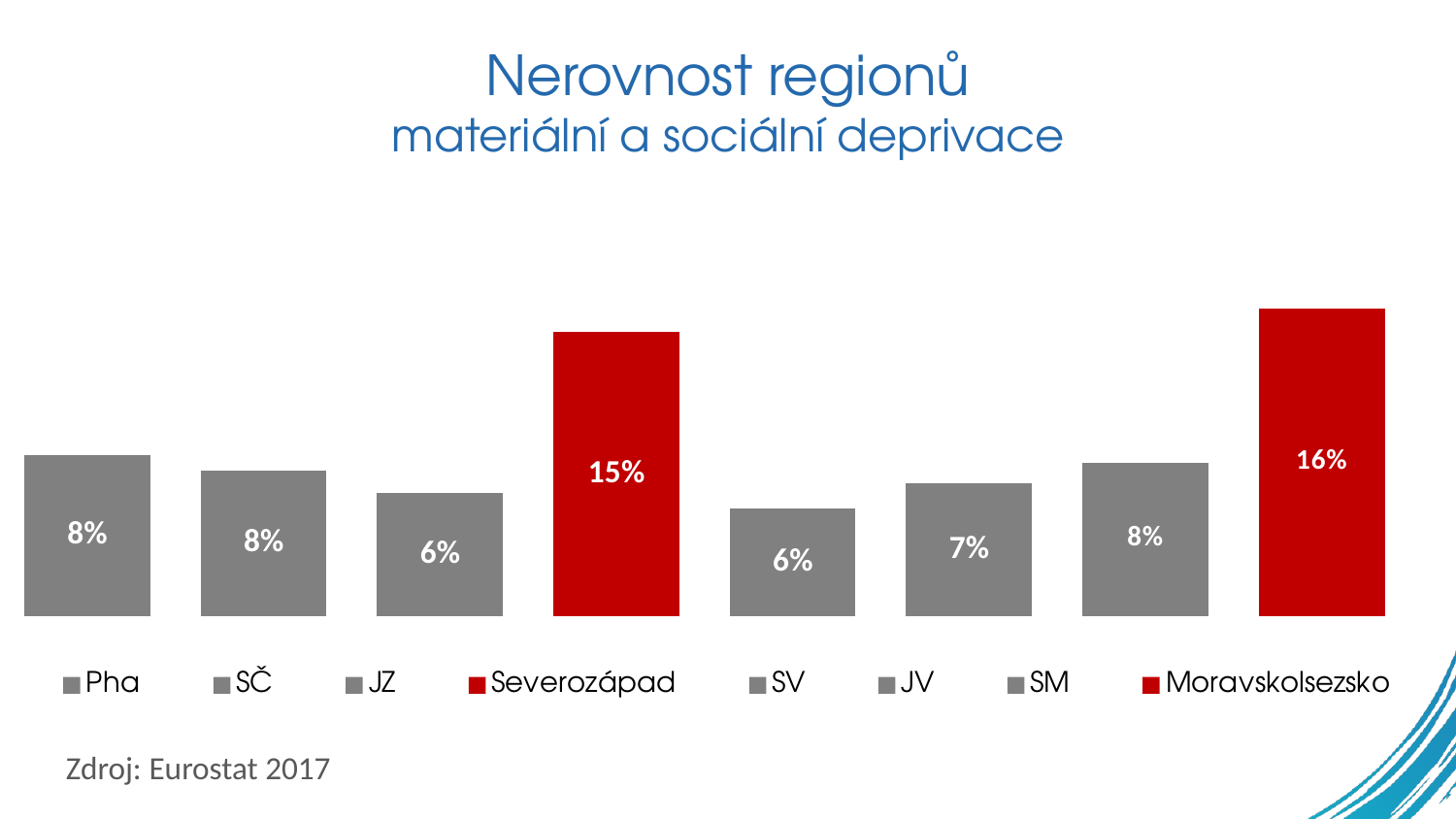

# Nerovnost regionů materiální a sociální deprivace

### Chart

| Category | Pha | SČ | JZ | Severozápad | SV | JV | SM | Moravskolsezsko |
|---|---|---|---|---|---|---|---|---|
| Sloupec1 | 0.084 | 0.076 | 0.064 | 0.14800000000000002 | 0.055999999999999994 | 0.069 | 0.08 | 0.16 |
Zdroj: Eurostat 2017